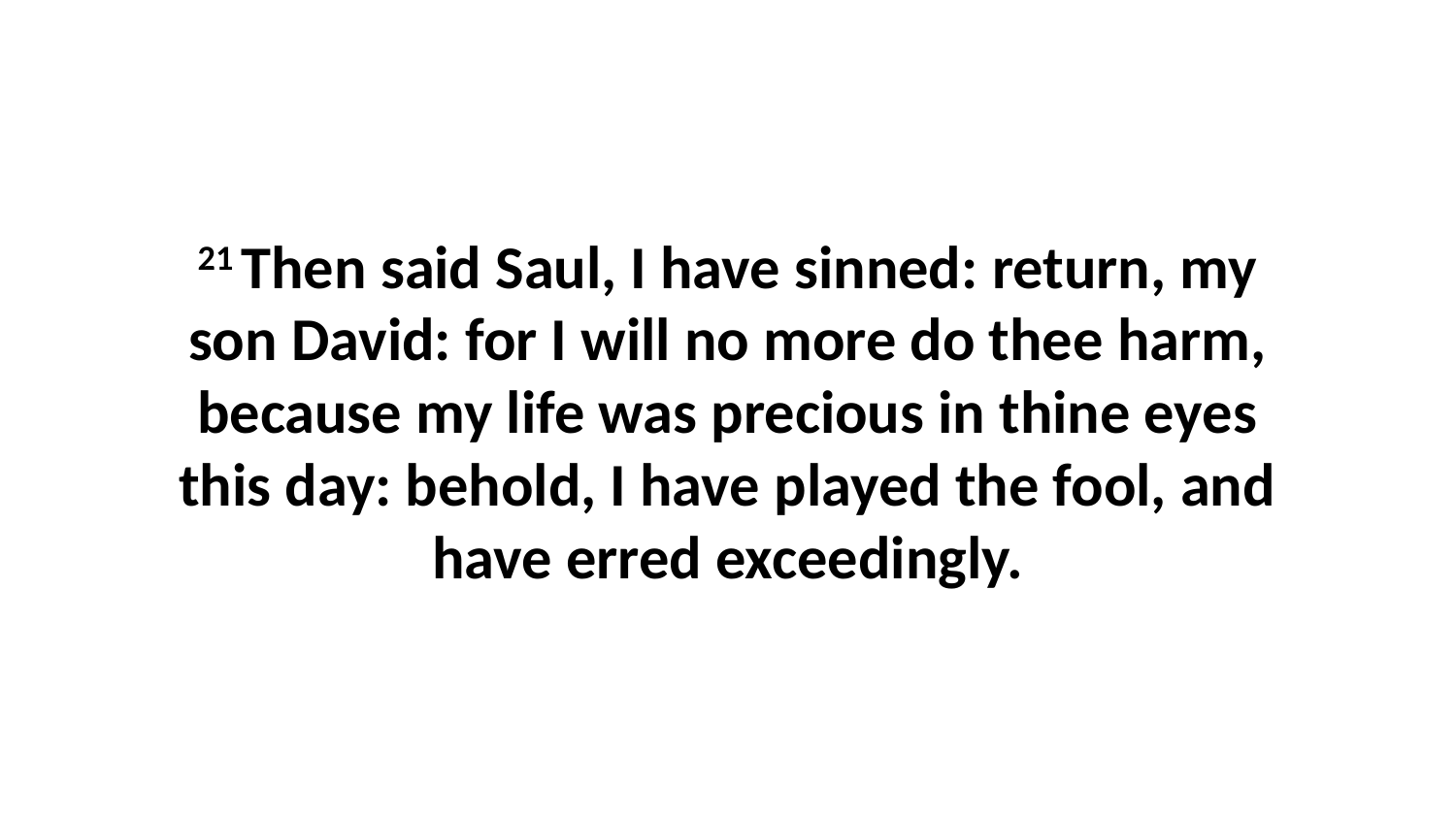

21 Then said Saul, I have sinned: return, my son David: for I will no more do thee harm, because my life was precious in thine eyes this day: behold, I have played the fool, and have erred exceedingly.